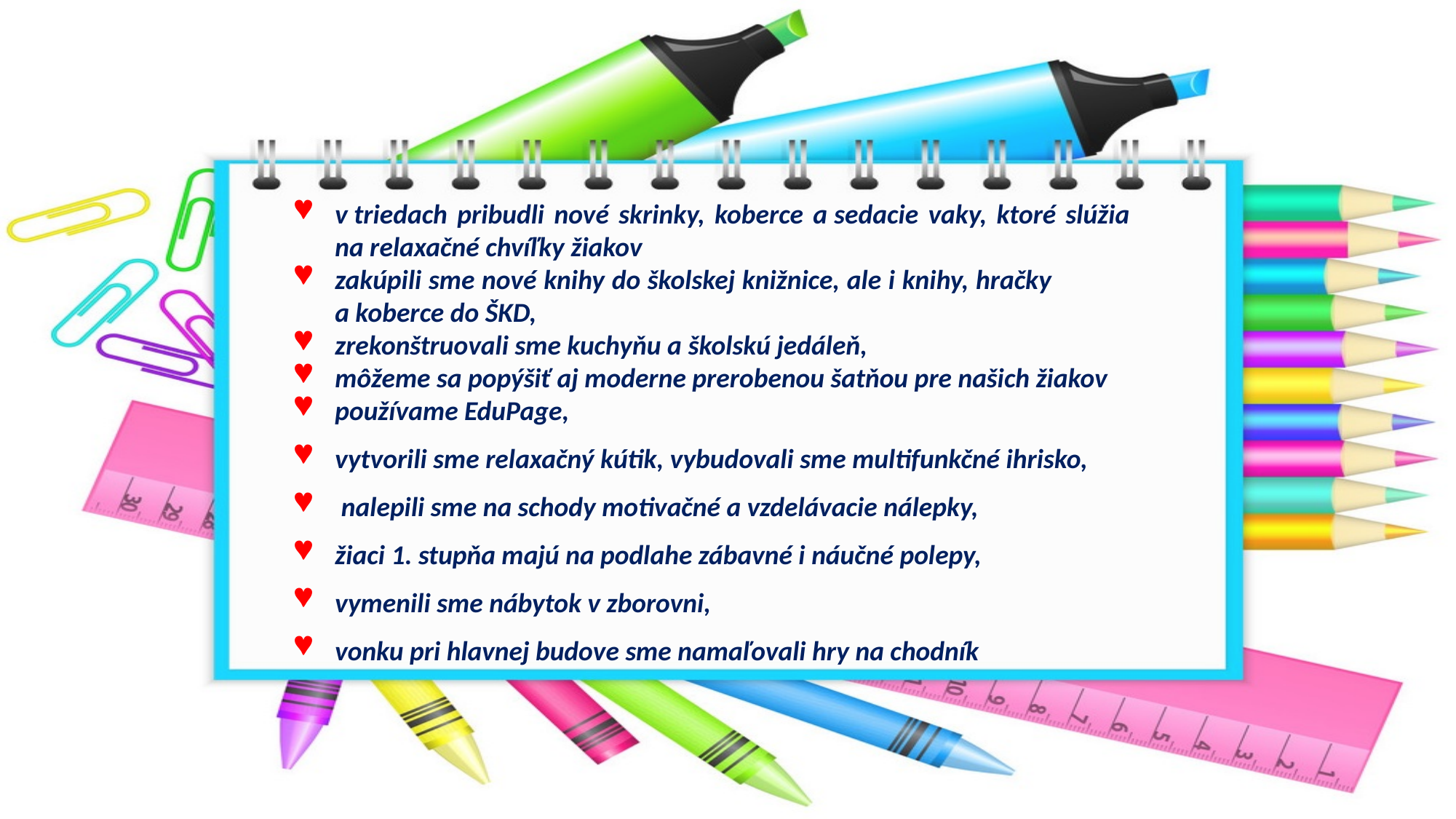

v triedach pribudli nové skrinky, koberce a sedacie vaky, ktoré slúžia na relaxačné chvíľky žiakov
zakúpili sme nové knihy do školskej knižnice, ale i knihy, hračky            a koberce do ŠKD,
zrekonštruovali sme kuchyňu a školskú jedáleň,
môžeme sa popýšiť aj moderne prerobenou šatňou pre našich žiakov
používame EduPage,
vytvorili sme relaxačný kútik, vybudovali sme multifunkčné ihrisko,
 nalepili sme na schody motivačné a vzdelávacie nálepky,
žiaci 1. stupňa majú na podlahe zábavné i náučné polepy,
vymenili sme nábytok v zborovni,
vonku pri hlavnej budove sme namaľovali hry na chodník